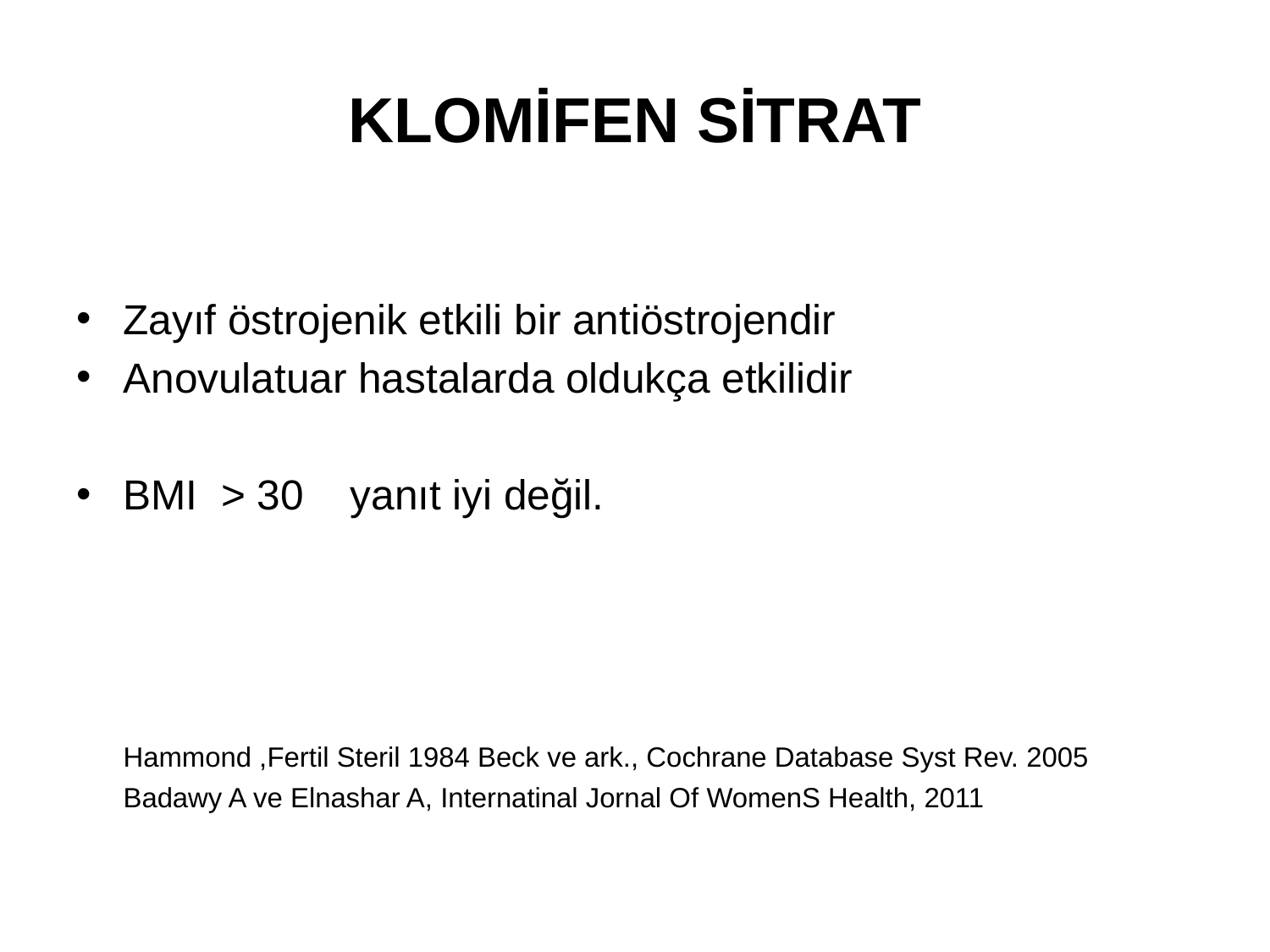

# KLOMİFEN SİTRAT
Zayıf östrojenik etkili bir antiöstrojendir
Anovulatuar hastalarda oldukça etkilidir

BMI  > 30    yanıt iyi değil.

		Hammond ,Fertil Steril 1984 Beck ve ark., Cochrane Database Syst Rev. 2005
		Badawy A ve Elnashar A, Internatinal Jornal Of WomenS Health, 2011